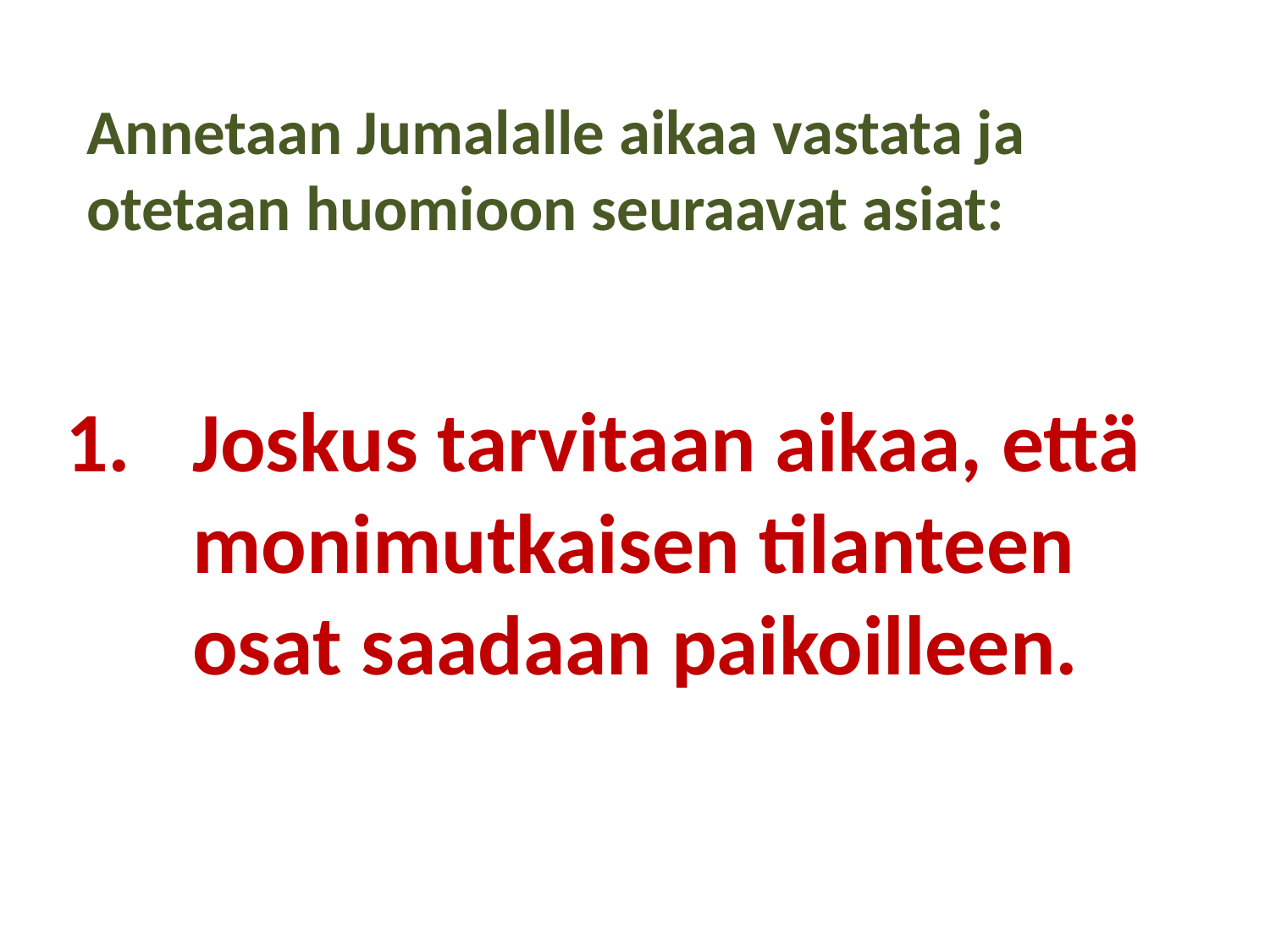

Annetaan Jumalalle aikaa vastata ja otetaan huomioon seuraavat asiat:
Joskus tarvitaan aikaa, että monimutkaisen tilanteen osat saadaan paikoilleen.